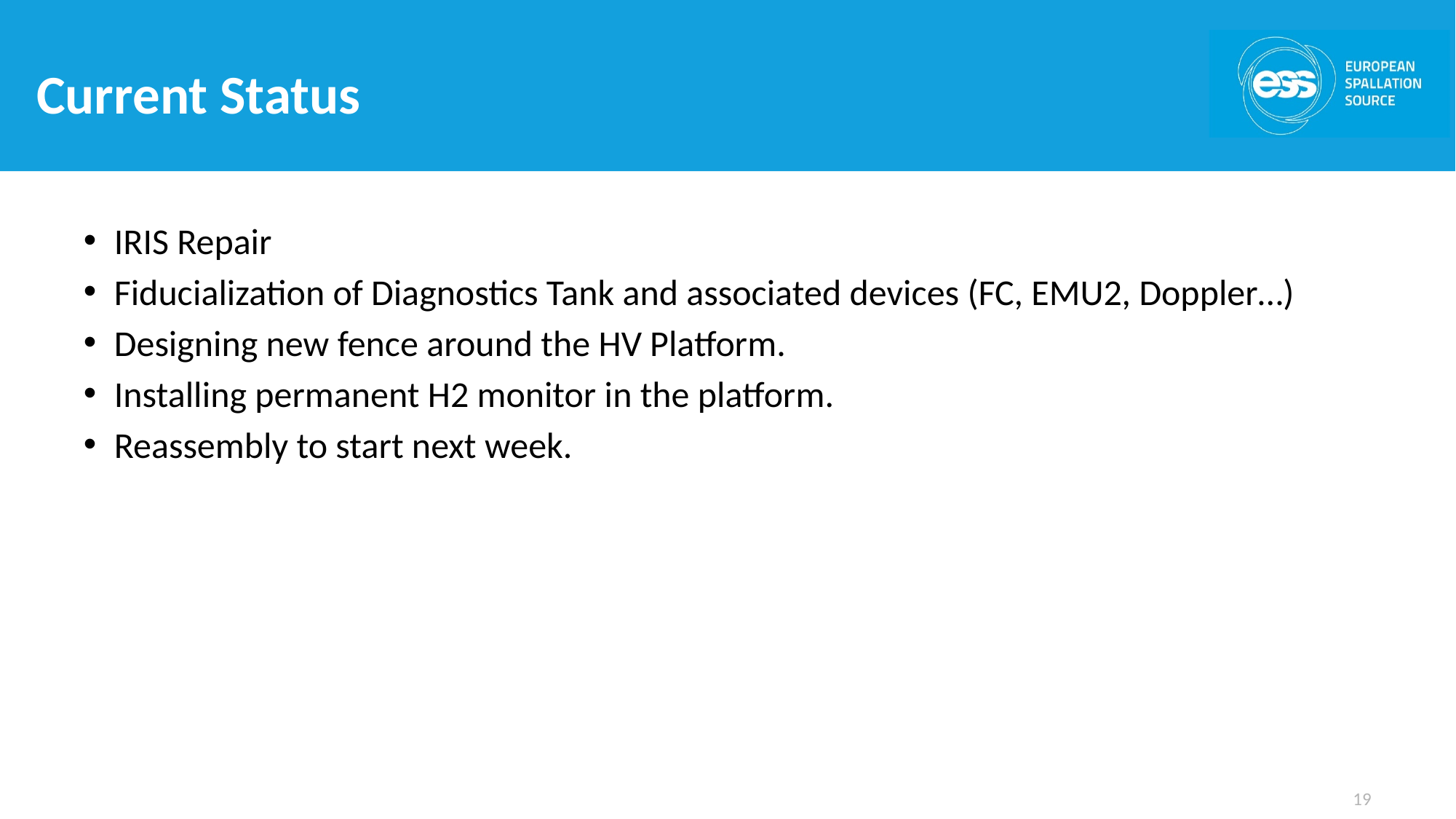

# Current Status
IRIS Repair
Fiducialization of Diagnostics Tank and associated devices (FC, EMU2, Doppler…)
Designing new fence around the HV Platform.
Installing permanent H2 monitor in the platform.
Reassembly to start next week.
19